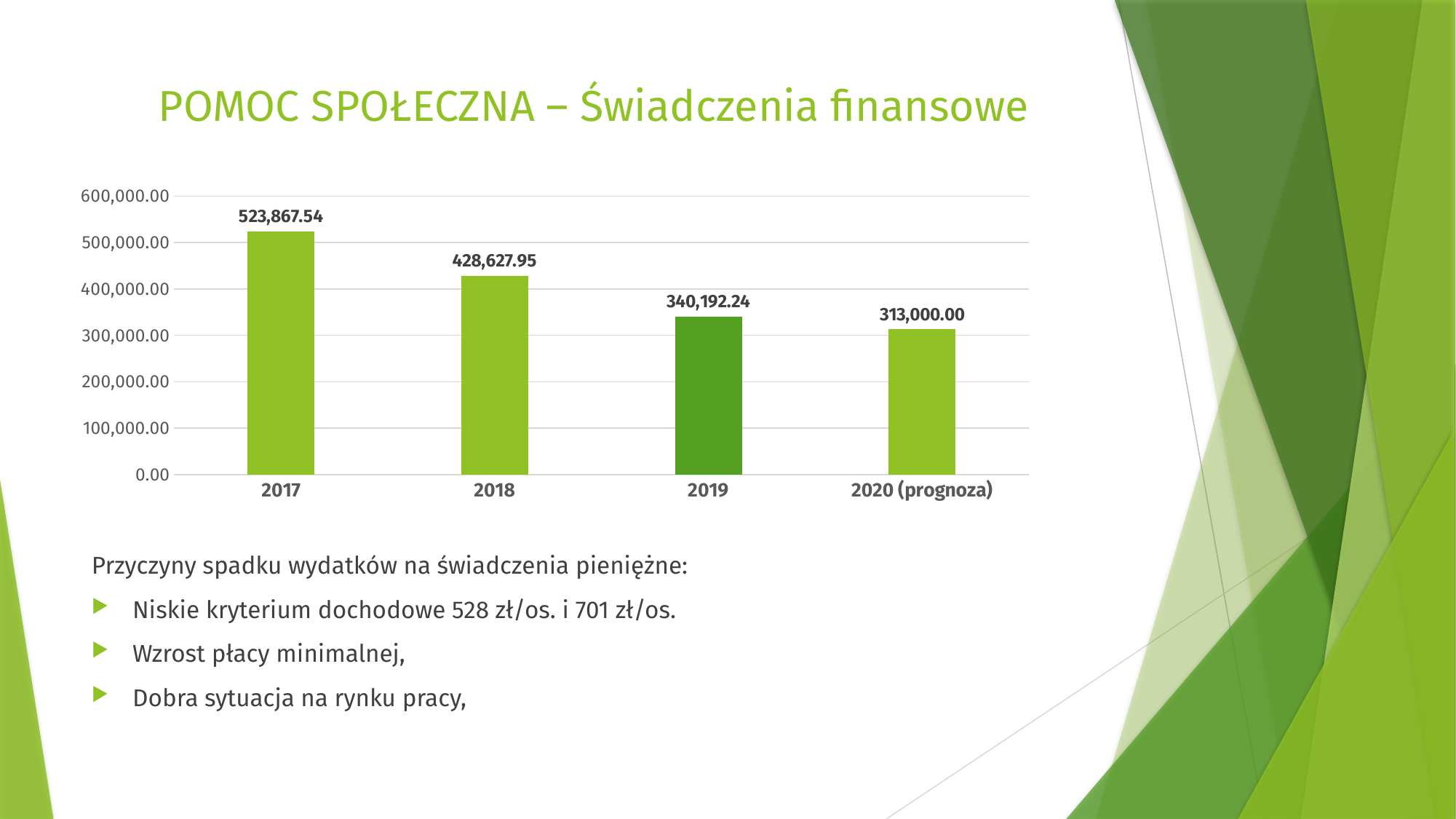

# POMOC SPOŁECZNA – Świadczenia finansowe

### Chart

| Category | Seria 1 |
|---|---|
| 2017 | 523867.54 |
| 2018 | 428627.95 |
| 2019 | 340192.24 |
| 2020 (prognoza) | 313000.0 |
Przyczyny spadku wydatków na świadczenia pieniężne:
Niskie kryterium dochodowe 528 zł/os. i 701 zł/os.
Wzrost płacy minimalnej,
Dobra sytuacja na rynku pracy,